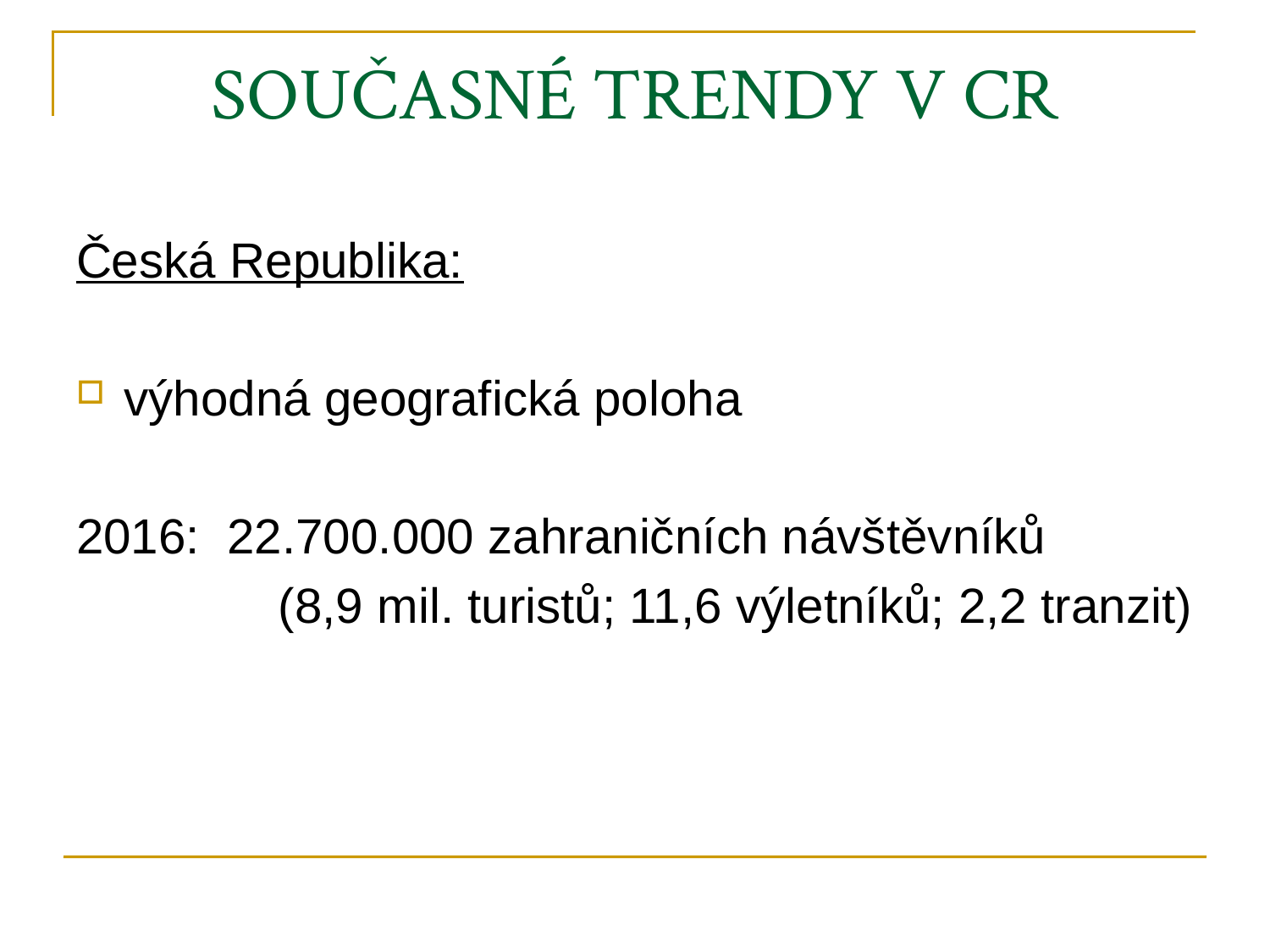

# SOUČASNÉ TRENDY V CR
Česká Republika:

výhodná geografická poloha

2016:  22.700.000 zahraničních návštěvníků
		  (8,9 mil. turistů; 11,6 výletníků; 2,2 tranzit)